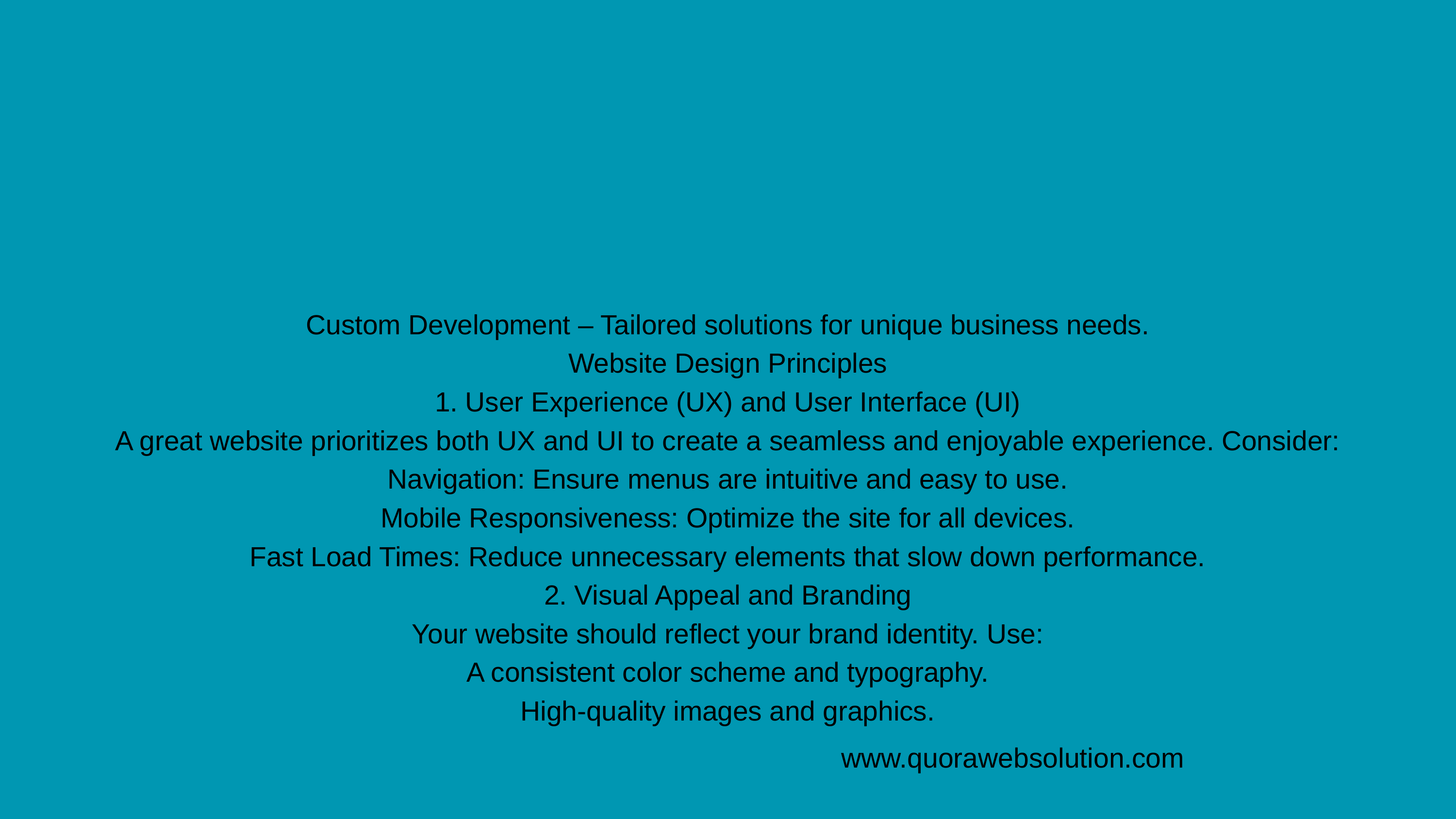

Custom Development – Tailored solutions for unique business needs.
Website Design Principles
1. User Experience (UX) and User Interface (UI)
A great website prioritizes both UX and UI to create a seamless and enjoyable experience. Consider:
Navigation: Ensure menus are intuitive and easy to use.
Mobile Responsiveness: Optimize the site for all devices.
Fast Load Times: Reduce unnecessary elements that slow down performance.
2. Visual Appeal and Branding
Your website should reflect your brand identity. Use:
A consistent color scheme and typography.
High-quality images and graphics.
www.quorawebsolution.com